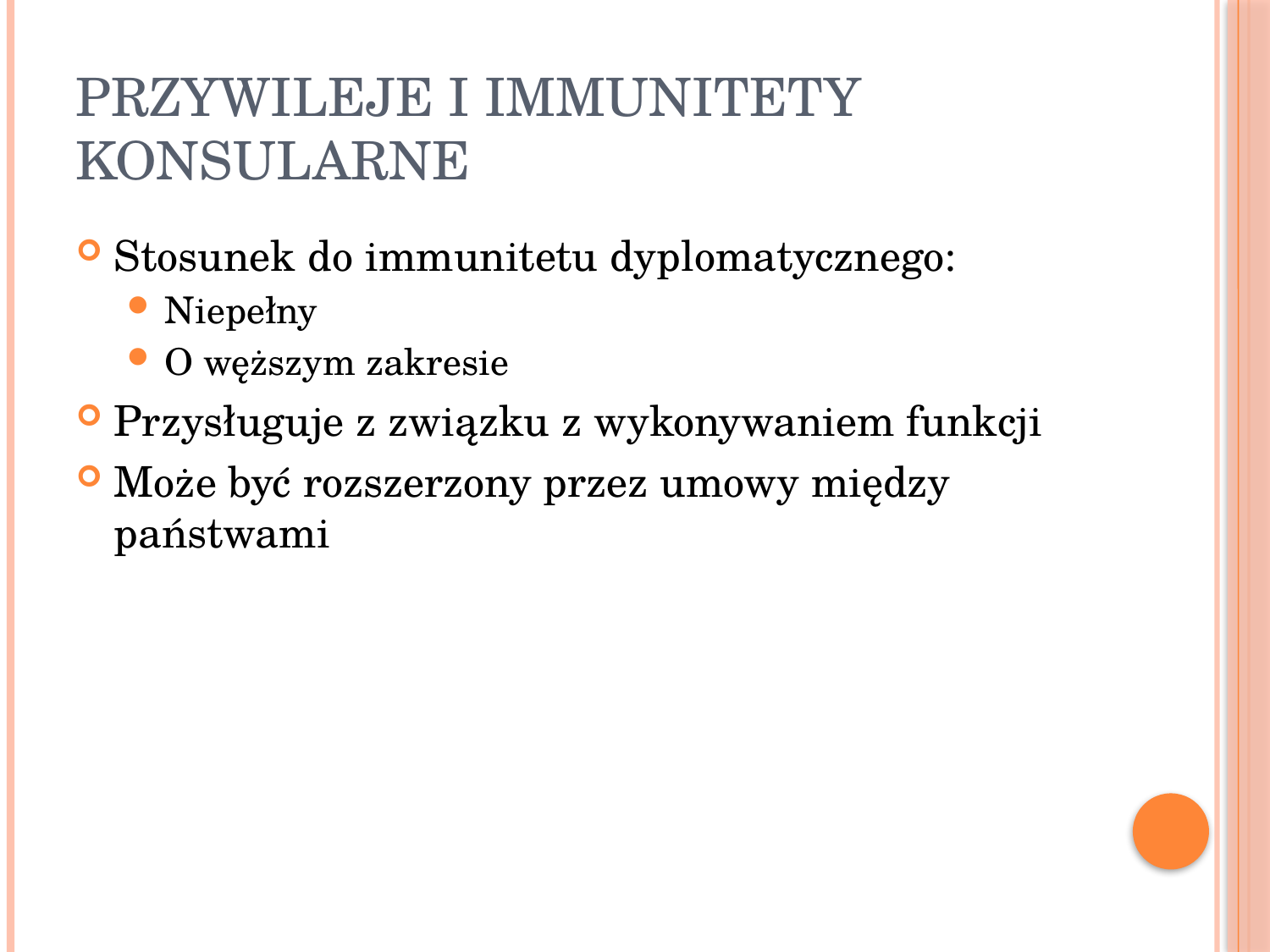

# Przywileje i immunitety konsularne
Stosunek do immunitetu dyplomatycznego:
Niepełny
O węższym zakresie
Przysługuje z związku z wykonywaniem funkcji
Może być rozszerzony przez umowy między państwami